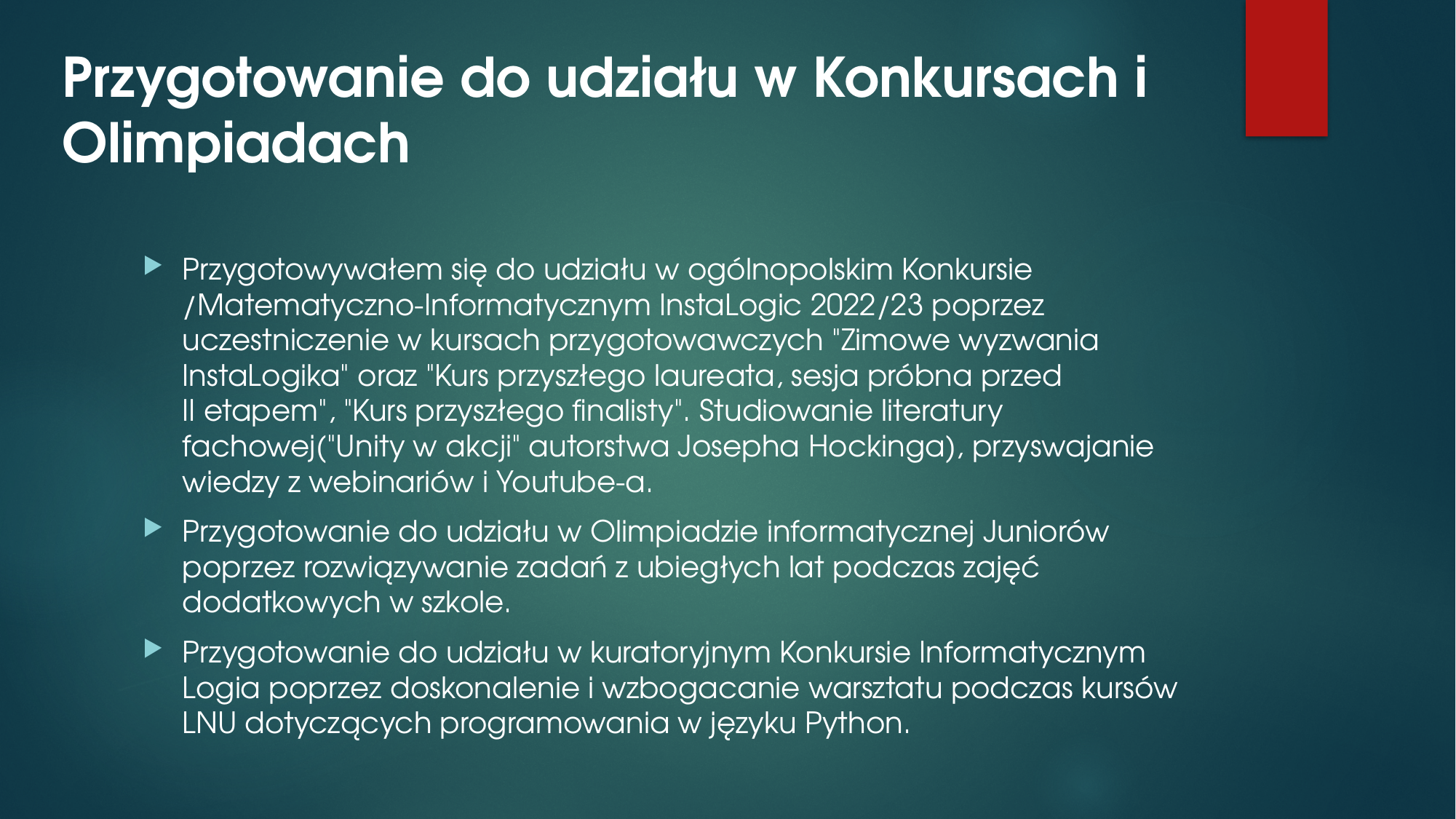

# Przygotowanie do udziału w Konkursach i Olimpiadach
Przygotowywałem się do udziału w ogólnopolskim Konkursie /Matematyczno-Informatycznym InstaLogic 2022/23 poprzez uczestniczenie w kursach przygotowawczych "Zimowe wyzwania InstaLogika" oraz "Kurs przyszłego laureata, sesja próbna przed II etapem", "Kurs przyszłego finalisty". Studiowanie literatury fachowej("Unity w akcji" autorstwa Josepha Hockinga), przyswajanie wiedzy z webinariów i Youtube-a.
Przygotowanie do udziału w Olimpiadzie informatycznej Juniorów poprzez rozwiązywanie zadań z ubiegłych lat podczas zajęć dodatkowych w szkole.
Przygotowanie do udziału w kuratoryjnym Konkursie Informatycznym Logia poprzez doskonalenie i wzbogacanie warsztatu podczas kursów LNU dotyczących programowania w języku Python.